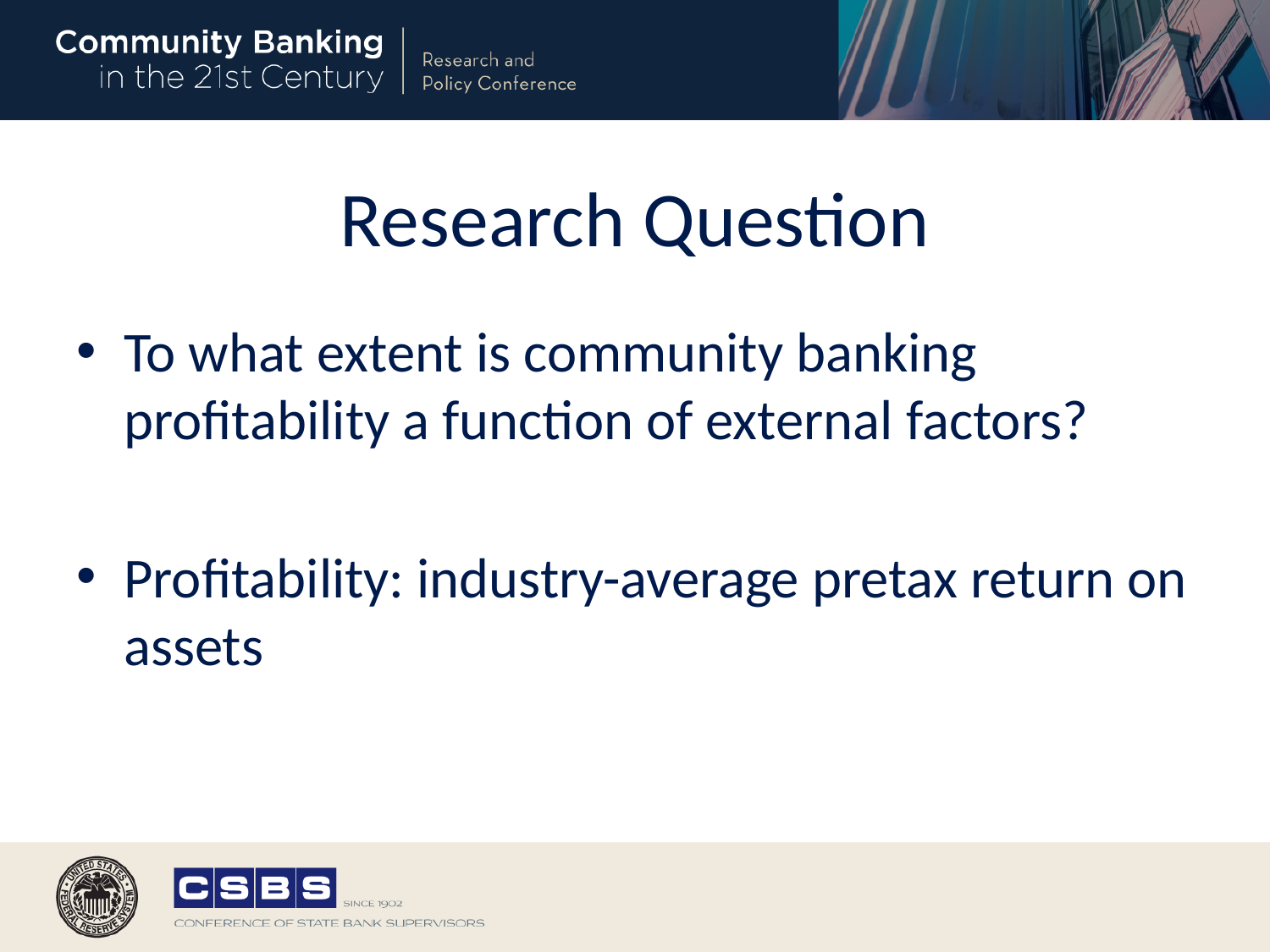

# Research Question
To what extent is community banking profitability a function of external factors?

Profitability: industry-average pretax return on assets